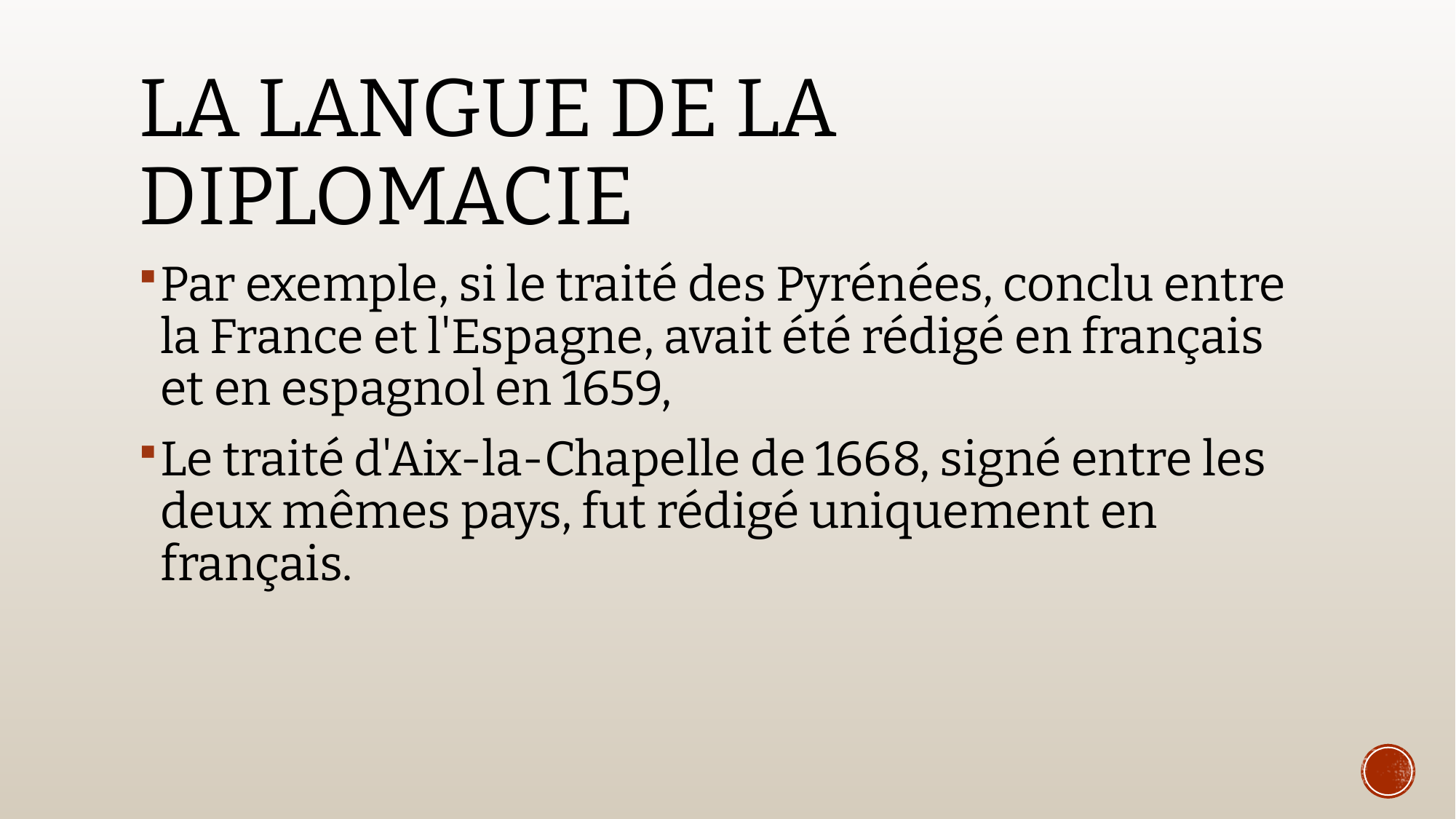

# LA LANGUE DE LA DIPLOMACIE
Par exemple, si le traité des Pyrénées, conclu entre la France et l'Espagne, avait été rédigé en français et en espagnol en 1659,
Le traité d'Aix-la-Chapelle de 1668, signé entre les deux mêmes pays, fut rédigé uniquement en français.